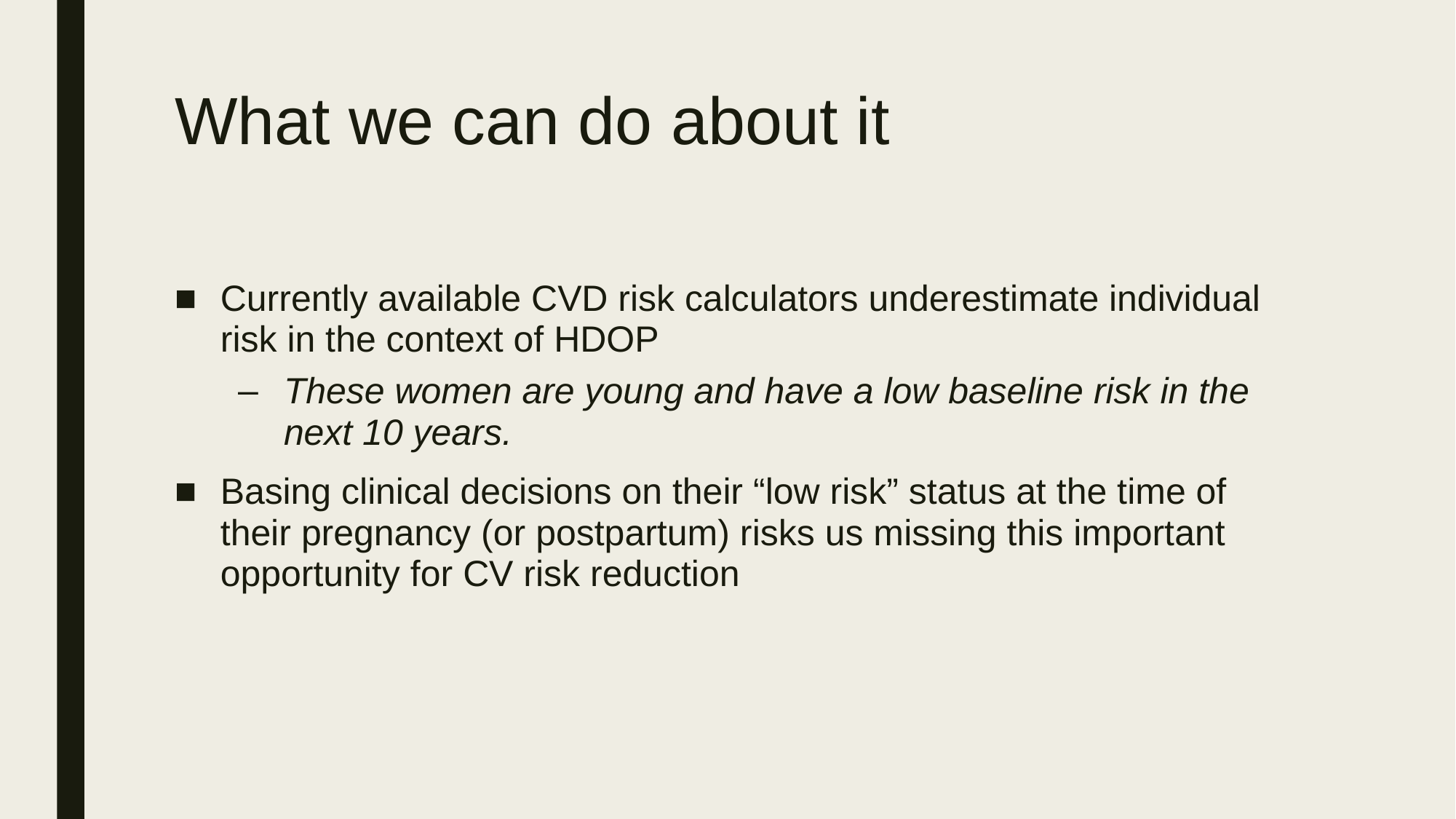

# What we can do about it
Currently available CVD risk calculators underestimate individual risk in the context of HDOP
These women are young and have a low baseline risk in the next 10 years.
Basing clinical decisions on their “low risk” status at the time of their pregnancy (or postpartum) risks us missing this important opportunity for CV risk reduction